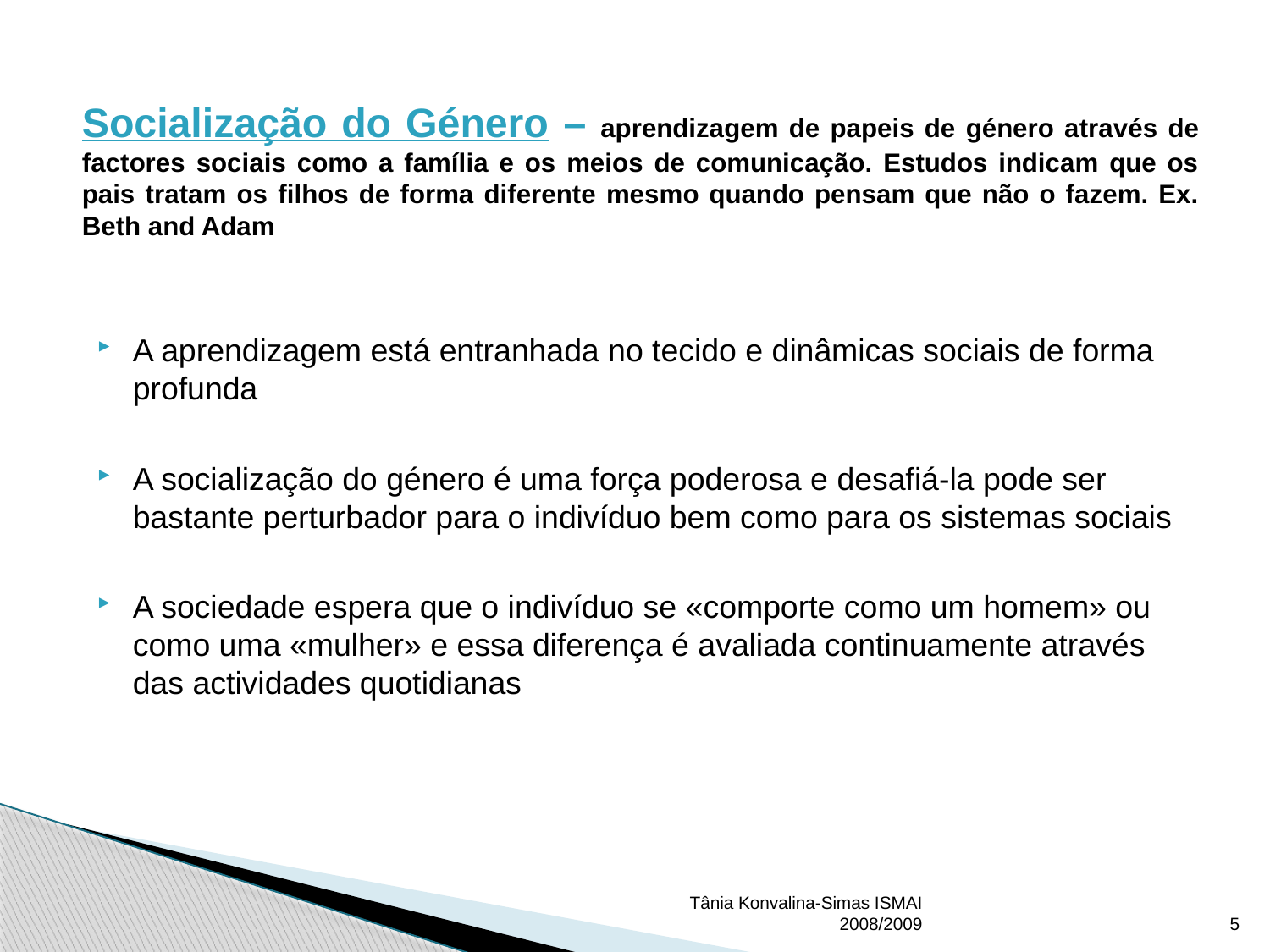

# Socialização do Género – aprendizagem de papeis de género através de factores sociais como a família e os meios de comunicação. Estudos indicam que os pais tratam os filhos de forma diferente mesmo quando pensam que não o fazem. Ex. Beth and Adam
A aprendizagem está entranhada no tecido e dinâmicas sociais de forma profunda

A socialização do género é uma força poderosa e desafiá-la pode ser bastante perturbador para o indivíduo bem como para os sistemas sociais

A sociedade espera que o indivíduo se «comporte como um homem» ou como uma «mulher» e essa diferença é avaliada continuamente através das actividades quotidianas

Tânia Konvalina-Simas ISMAI 2008/2009
5